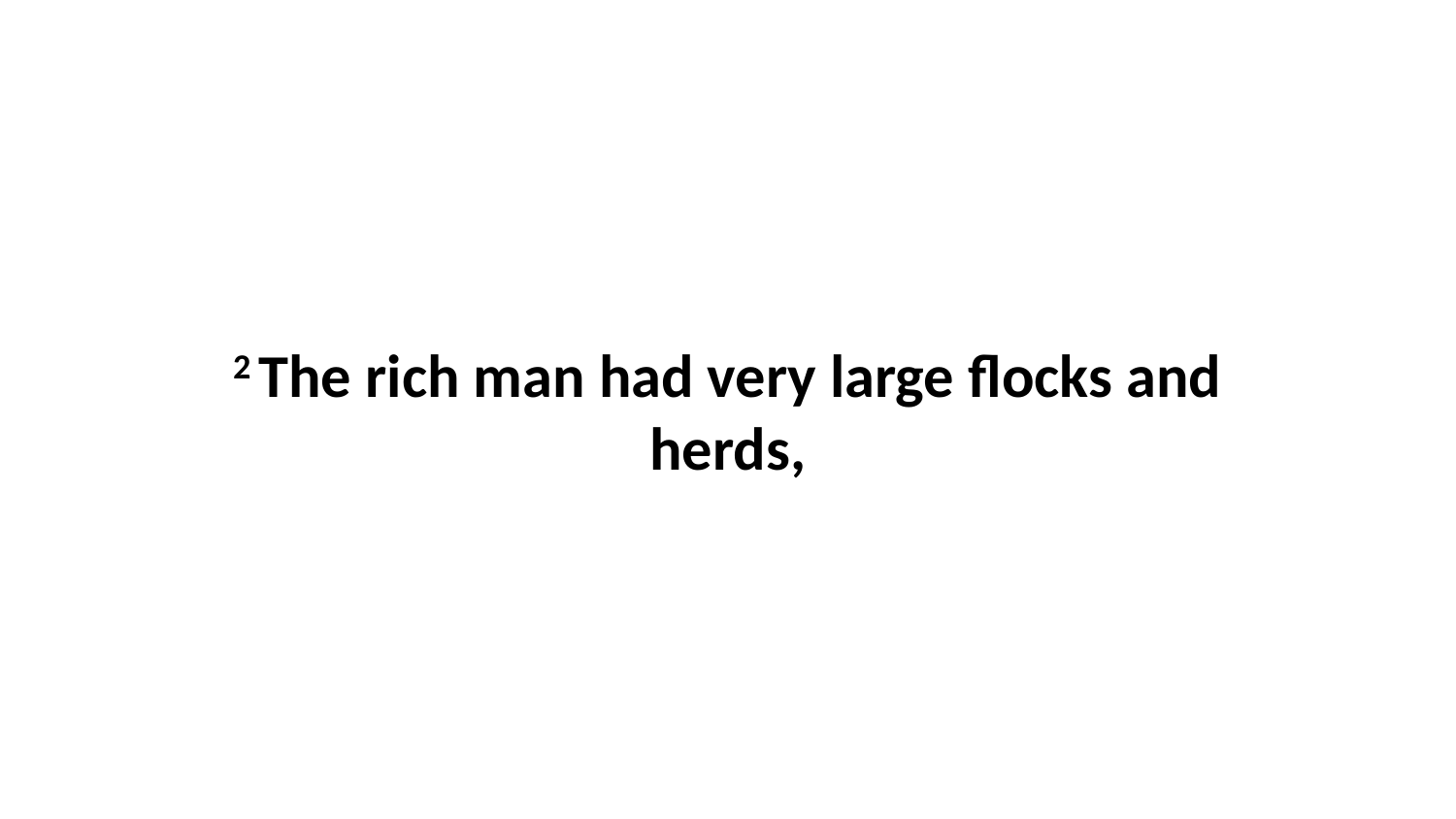

2 The rich man had very large flocks and herds,